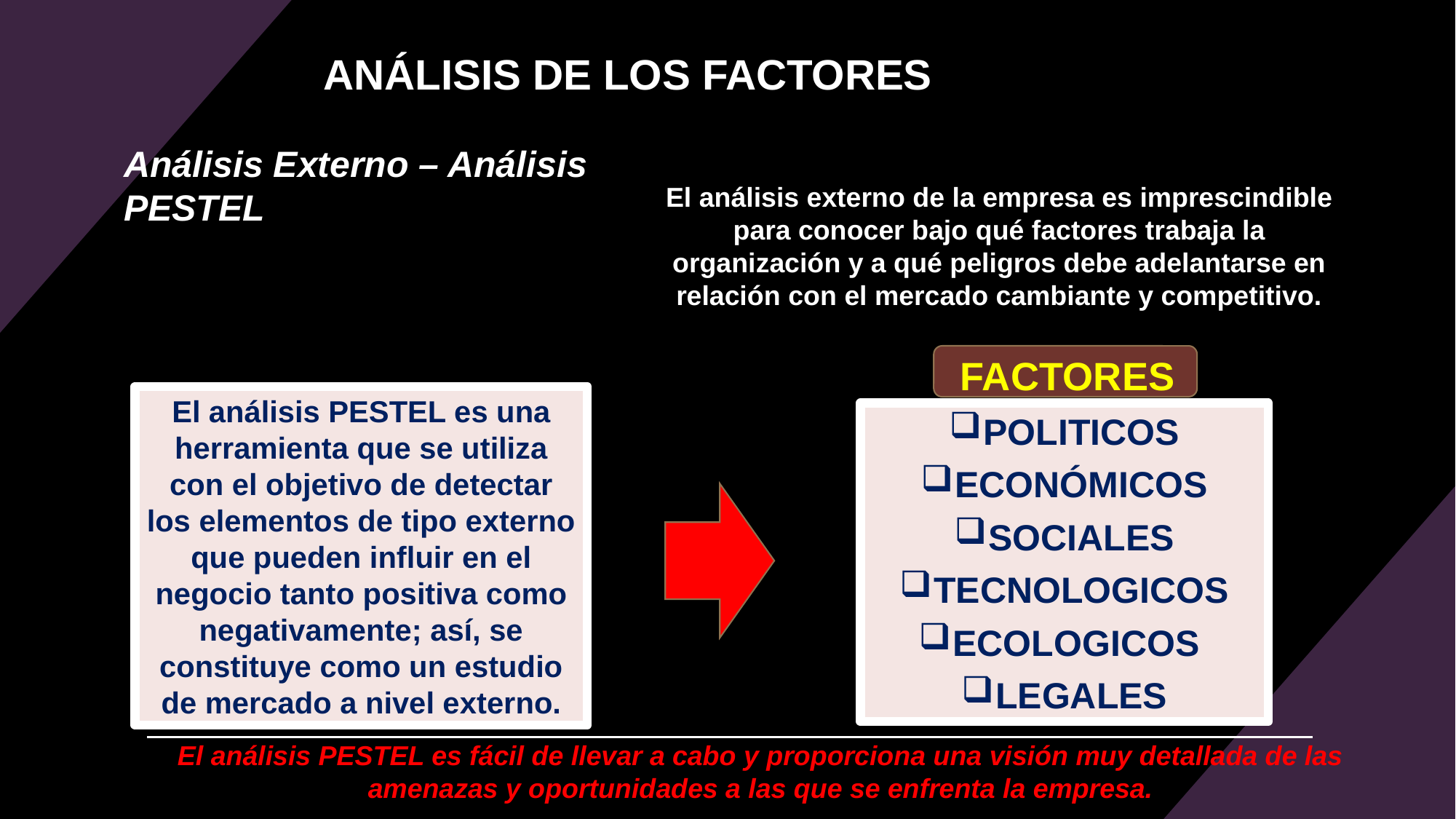

ANÁLISIS DE LOS FACTORES
Análisis Externo – Análisis PESTEL
El análisis externo de la empresa es imprescindible para conocer bajo qué factores trabaja la organización y a qué peligros debe adelantarse en relación con el mercado cambiante y competitivo.

FACTORES

El análisis PESTEL es una herramienta que se utiliza con el objetivo de detectar los elementos de tipo externo que pueden influir en el negocio tanto positiva como negativamente; así, se
constituye como un estudio de mercado a nivel externo.
POLITICOS
ECONÓMICOS
SOCIALES
TECNOLOGICOS
ECOLOGICOS
LEGALES

El análisis PESTEL es fácil de llevar a cabo y proporciona una visión muy detallada de las amenazas y oportunidades a las que se enfrenta la empresa.